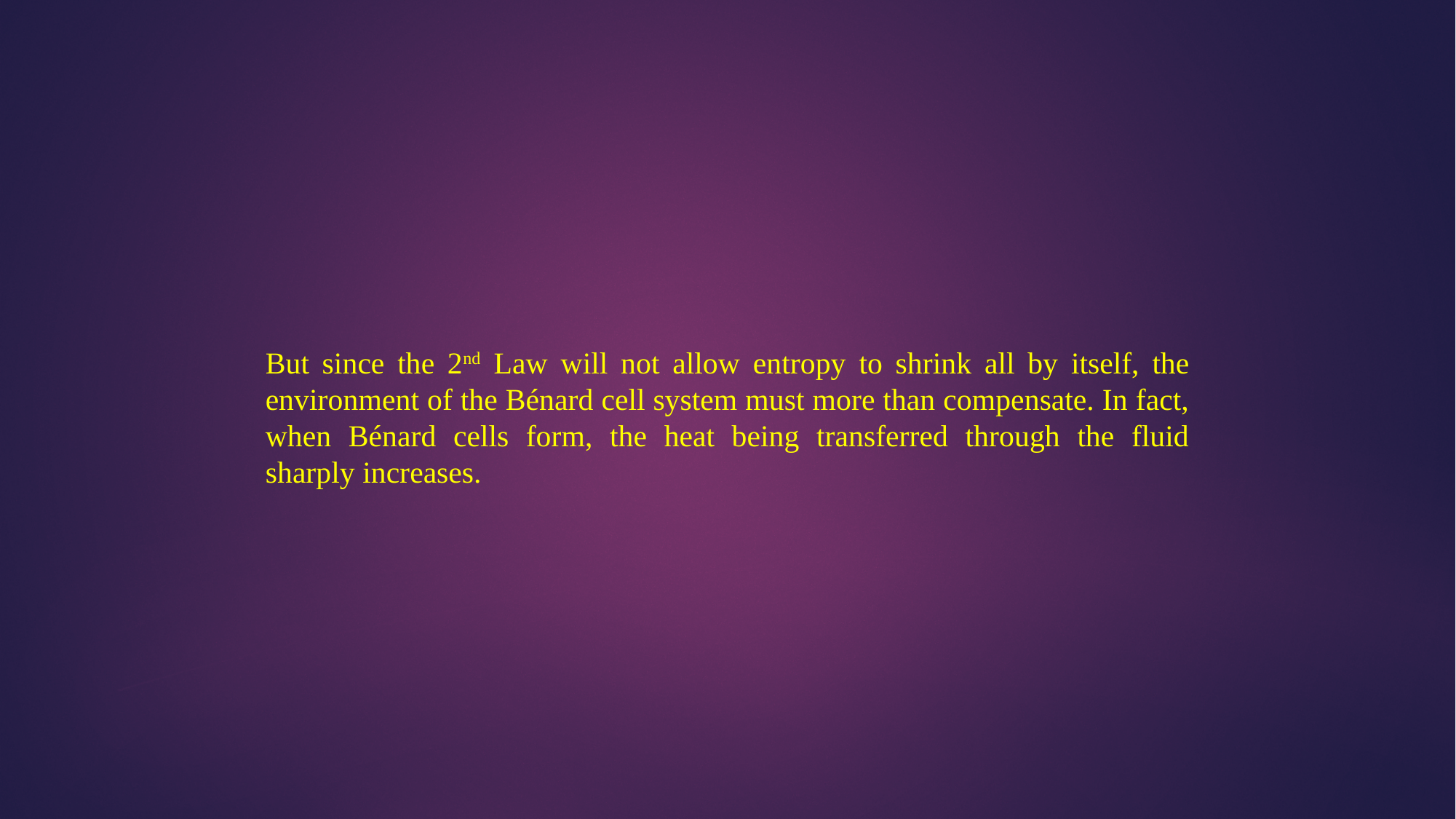

But since the 2nd Law will not allow entropy to shrink all by itself, the environment of the Bénard cell system must more than compensate. In fact, when Bénard cells form, the heat being transferred through the fluid sharply increases.